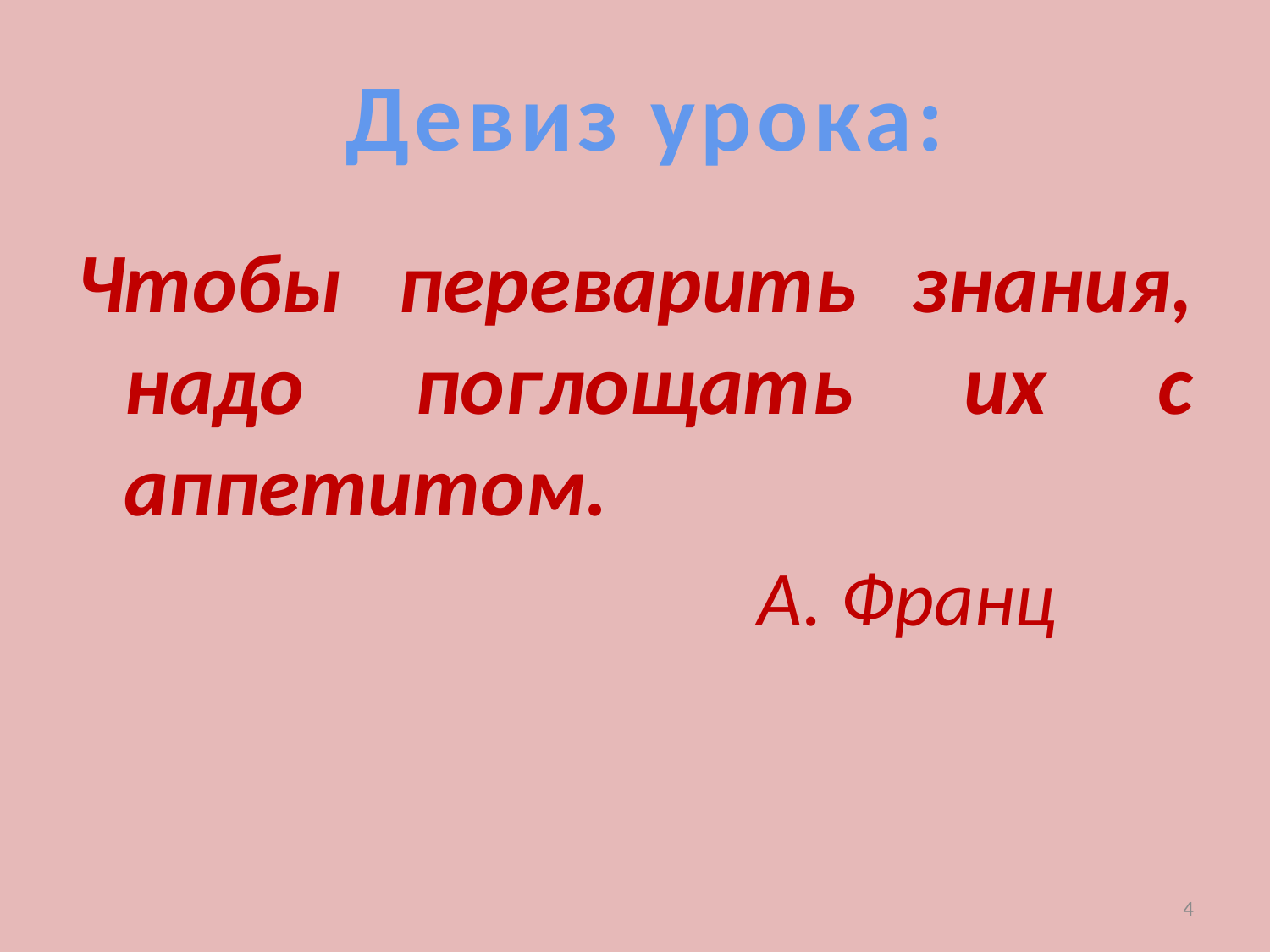

Девиз урока:
Чтобы переварить знания, надо поглощать их с аппетитом.
                                А. Франц

4